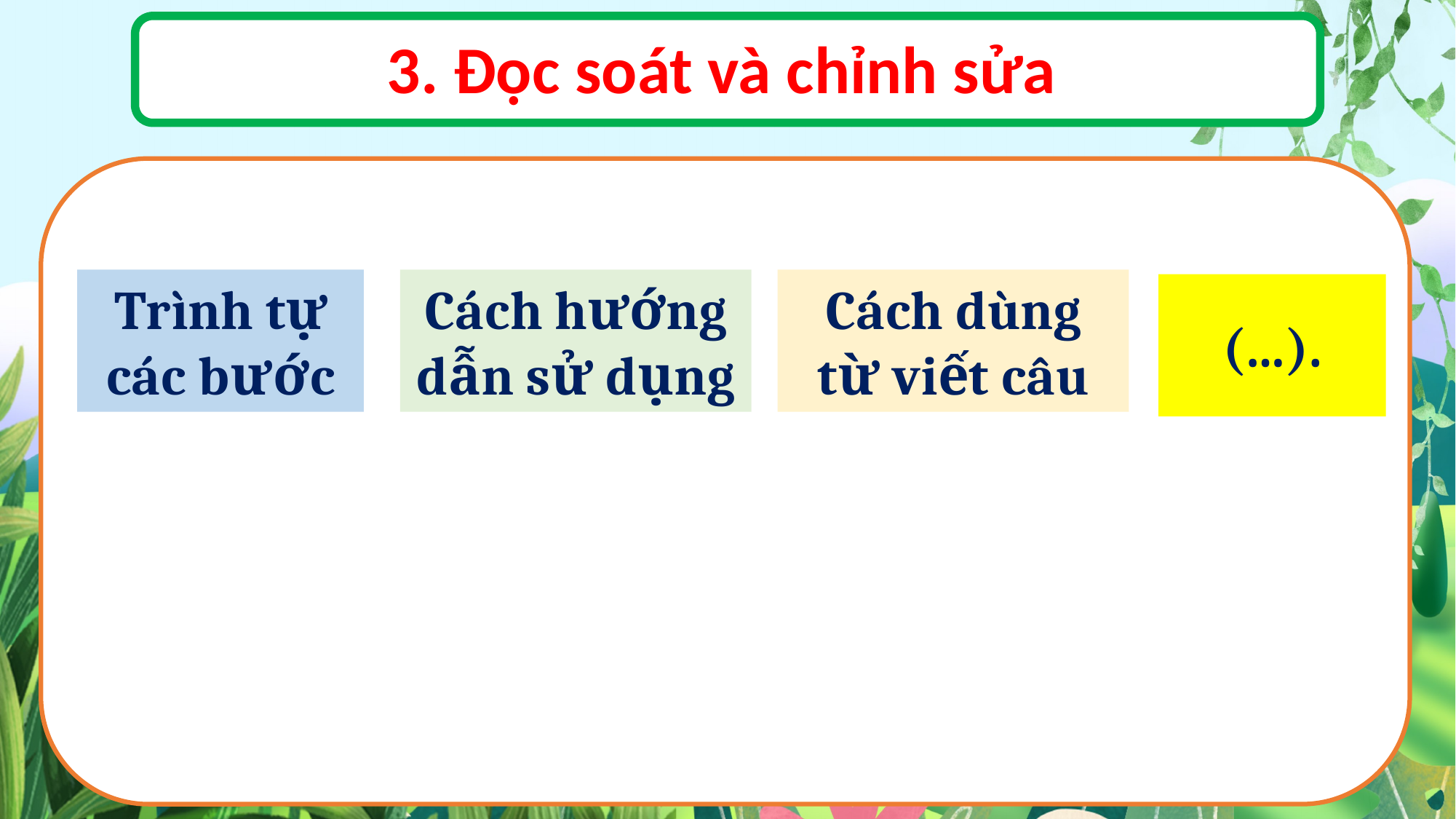

3. Đọc soát và chỉnh sửa

Trình tự các bước
Cách hướng dẫn sử dụng
Cách dùng từ viết câu
(…).